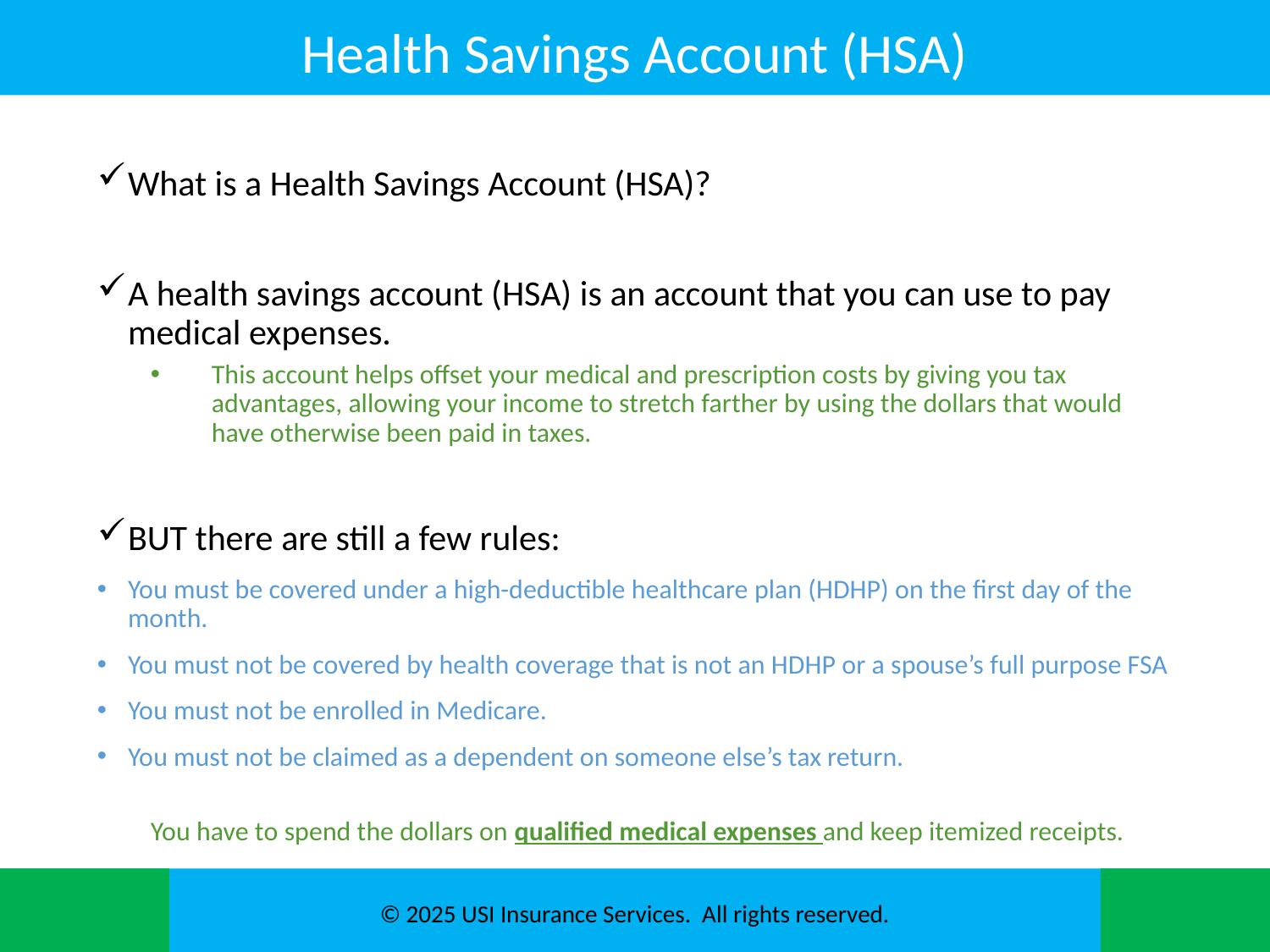

# Health Savings Account (HSA)
What is a Health Savings Account (HSA)?

A health savings account (HSA) is an account that you can use to pay medical expenses.
This account helps offset your medical and prescription costs by giving you tax advantages, allowing your income to stretch farther by using the dollars that would have otherwise been paid in taxes.

BUT there are still a few rules:
You must be covered under a high-deductible healthcare plan (HDHP) on the first day of the month.
You must not be covered by health coverage that is not an HDHP or a spouse’s full purpose FSA
You must not be enrolled in Medicare.
You must not be claimed as a dependent on someone else’s tax return.

You have to spend the dollars on qualified medical expenses and keep itemized receipts.